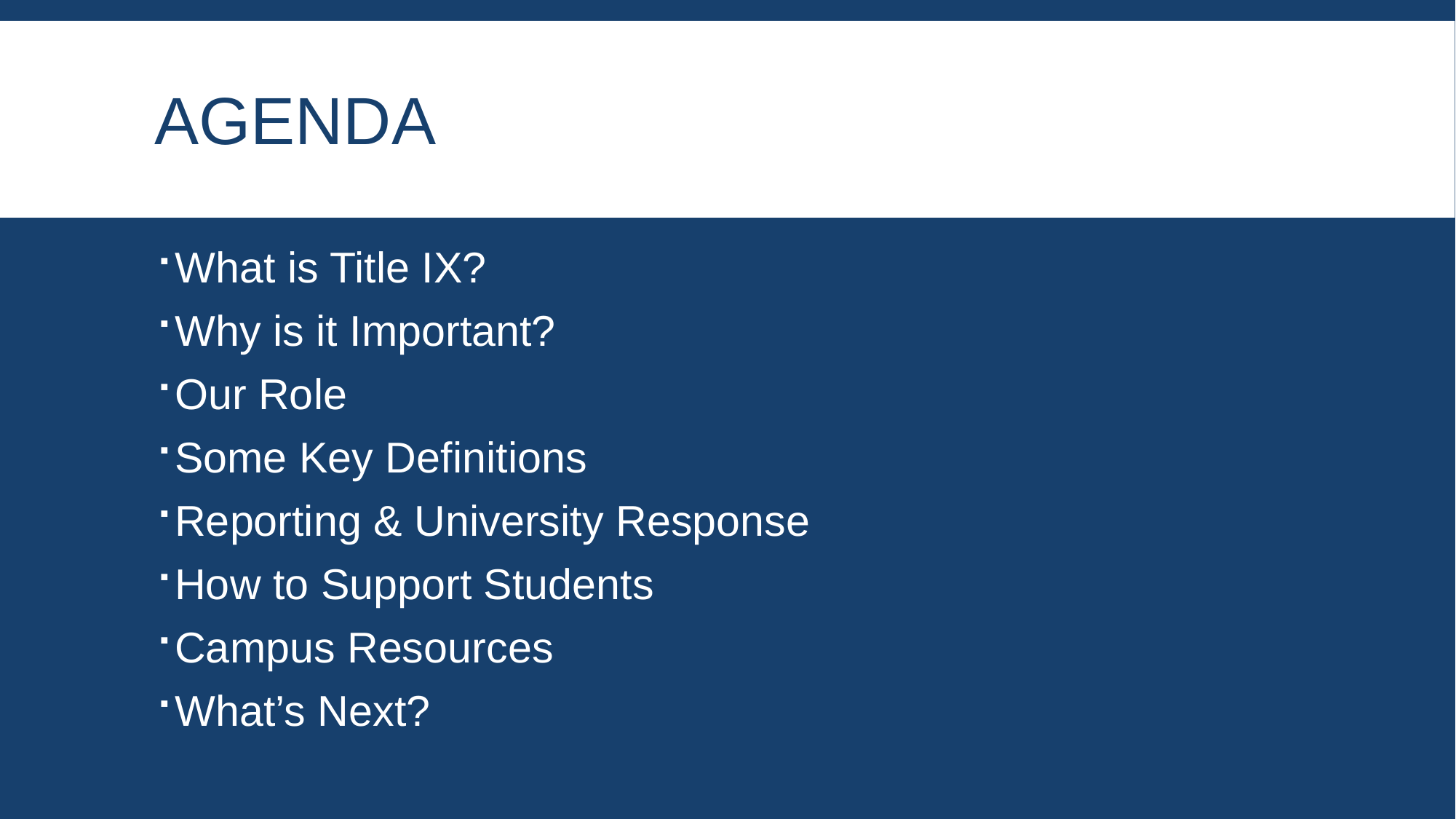

# Agenda
What is Title IX?
Why is it Important?
Our Role
Some Key Definitions
Reporting & University Response
How to Support Students
Campus Resources
What’s Next?